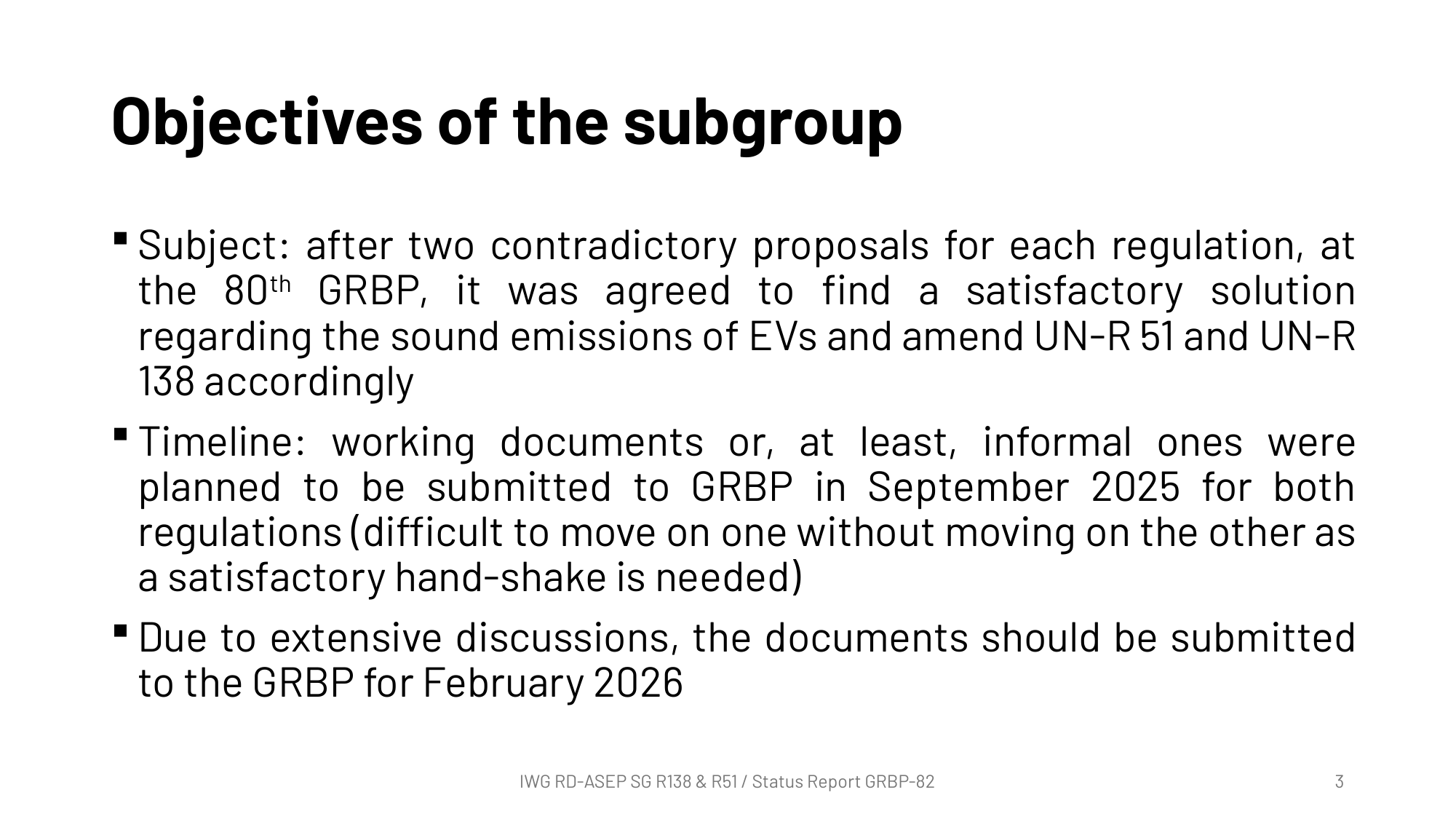

# Objectives of the subgroup
Subject: after two contradictory proposals for each regulation, at the 80th GRBP, it was agreed to find a satisfactory solution regarding the sound emissions of EVs and amend UN-R 51 and UN-R 138 accordingly
Timeline: working documents or, at least, informal ones were planned to be submitted to GRBP in September 2025 for both regulations (difficult to move on one without moving on the other as a satisfactory hand-shake is needed)
Due to extensive discussions, the documents should be submitted to the GRBP for February 2026

IWG RD-ASEP SG R138 & R51 / Status Report GRBP-82
3